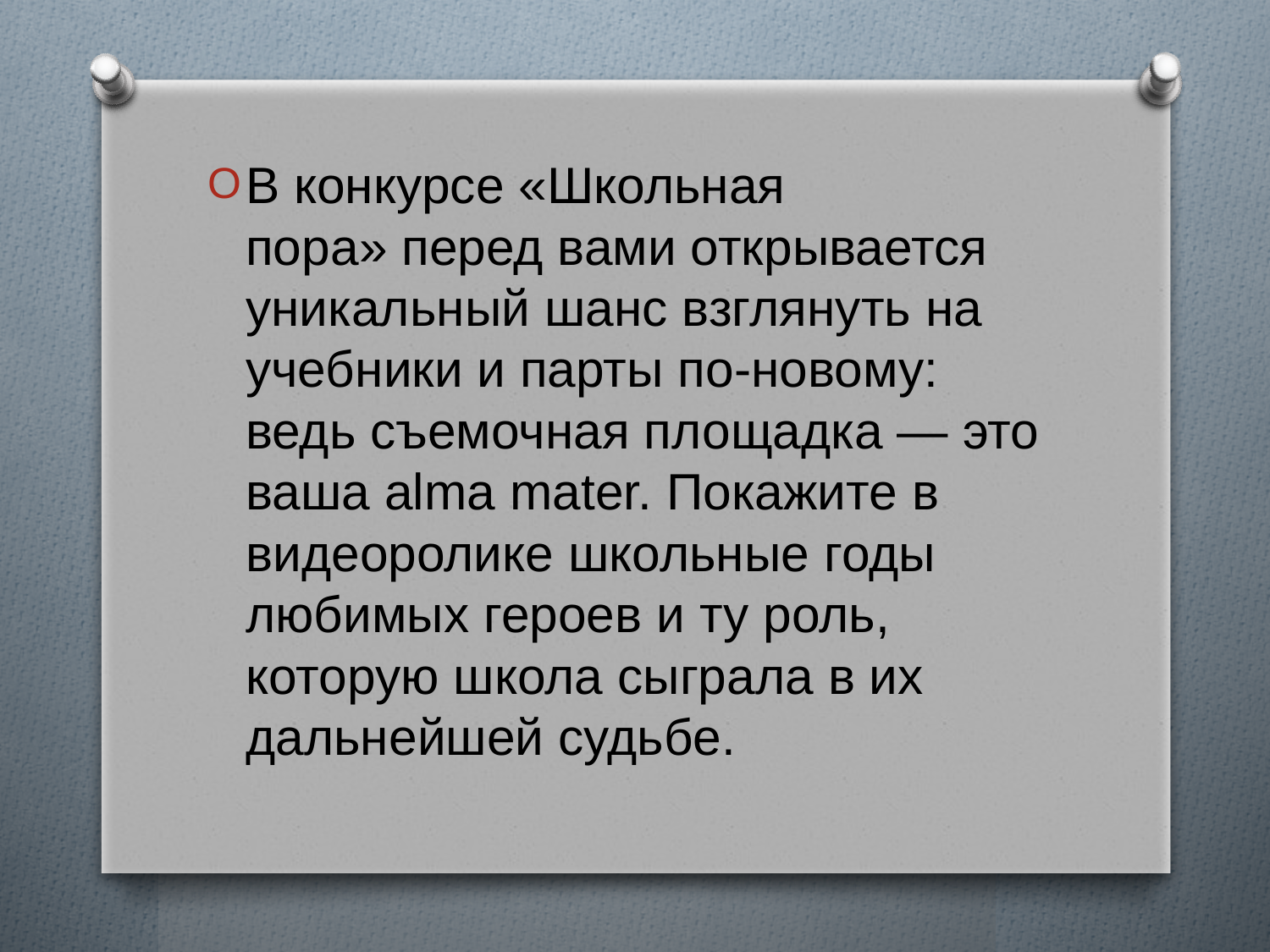

В конкурсе «Школьная пора» перед вами открывается уникальный шанс взглянуть на учебники и парты по-новому: ведь съемочная площадка — это ваша alma mater. Покажите в видеоролике школьные годы любимых героев и ту роль, которую школа сыграла в их дальнейшей судьбе.